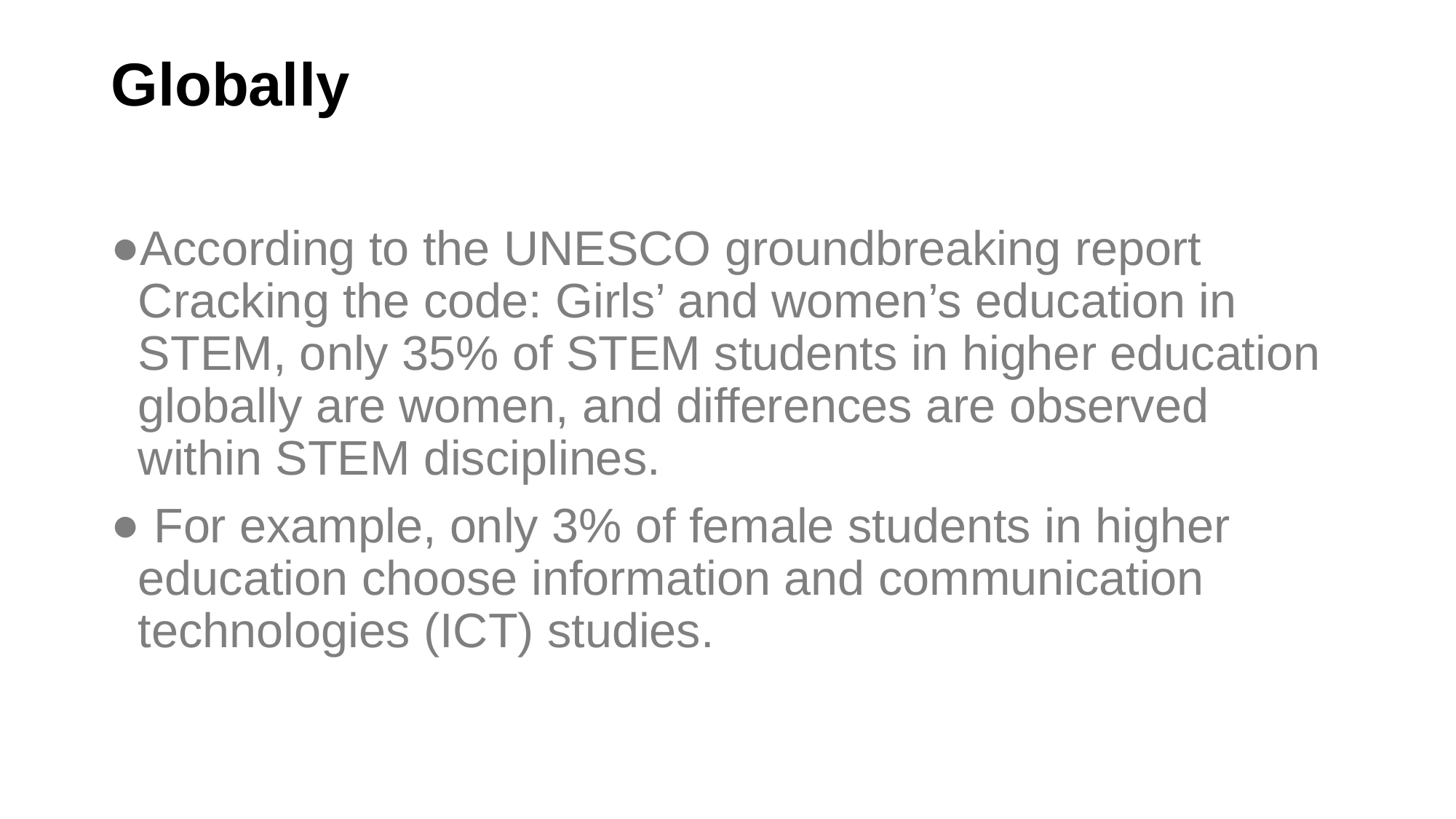

# Globally
According to the UNESCO groundbreaking report Cracking the code: Girls’ and women’s education in STEM, only 35% of STEM students in higher education globally are women, and differences are observed within STEM disciplines.
 For example, only 3% of female students in higher education choose information and communication technologies (ICT) studies.